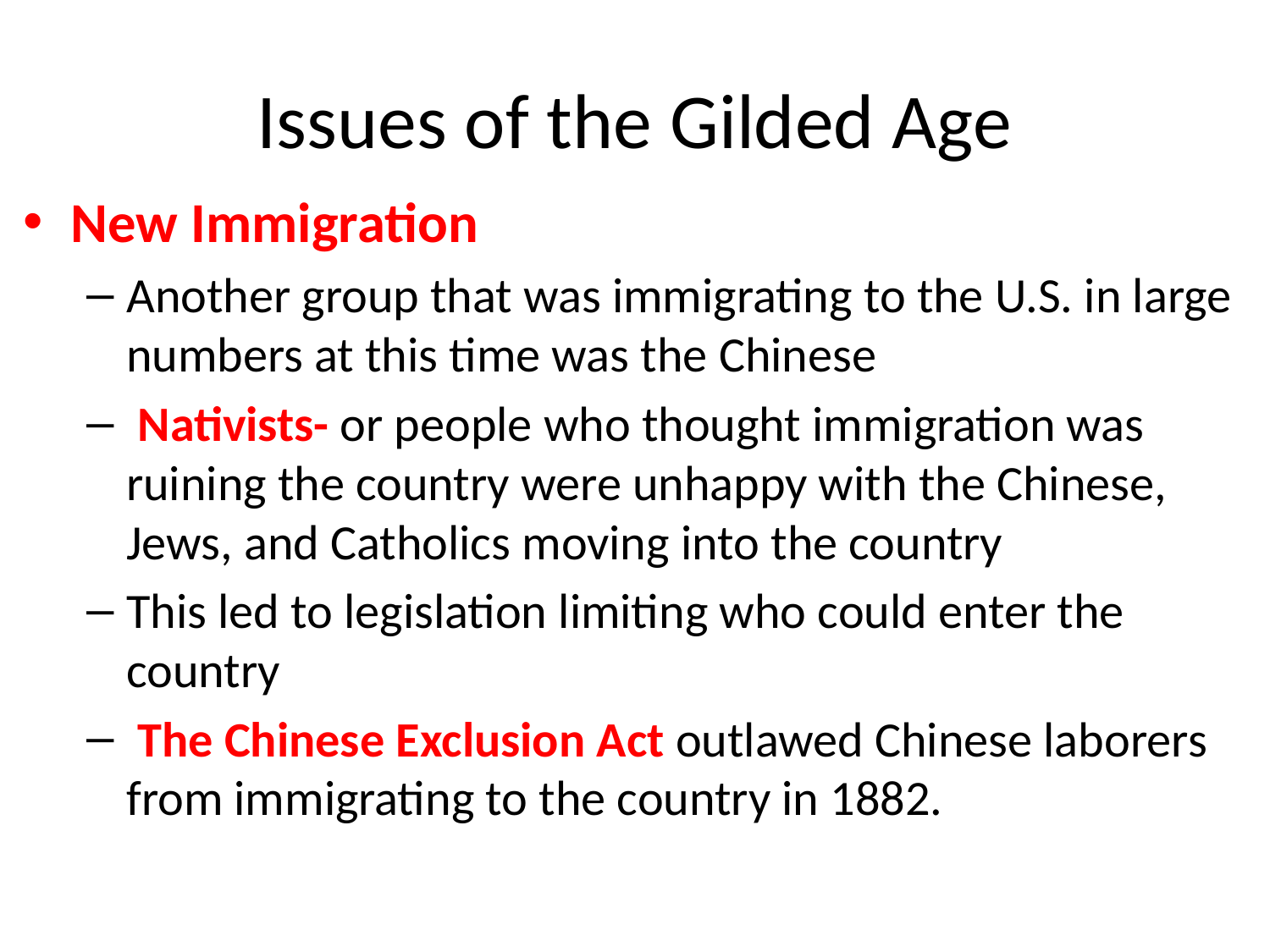

# Issues of the Gilded Age
New Immigration
Another group that was immigrating to the U.S. in large numbers at this time was the Chinese
 Nativists- or people who thought immigration was ruining the country were unhappy with the Chinese, Jews, and Catholics moving into the country
This led to legislation limiting who could enter the country
 The Chinese Exclusion Act outlawed Chinese laborers from immigrating to the country in 1882.